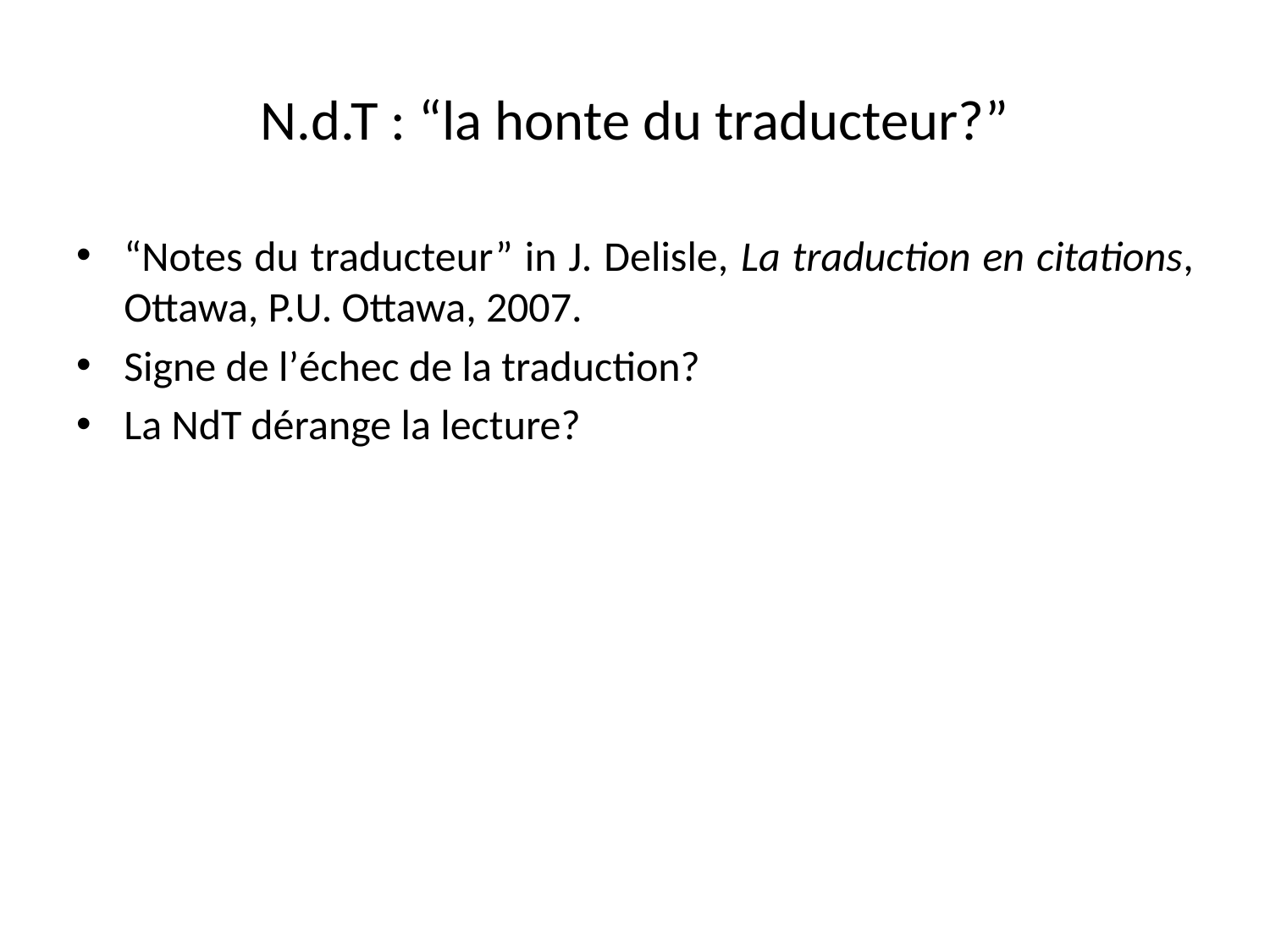

# N.d.T : “la honte du traducteur?”
“Notes du traducteur” in J. Delisle, La traduction en citations, Ottawa, P.U. Ottawa, 2007.
Signe de l’échec de la traduction?
La NdT dérange la lecture?